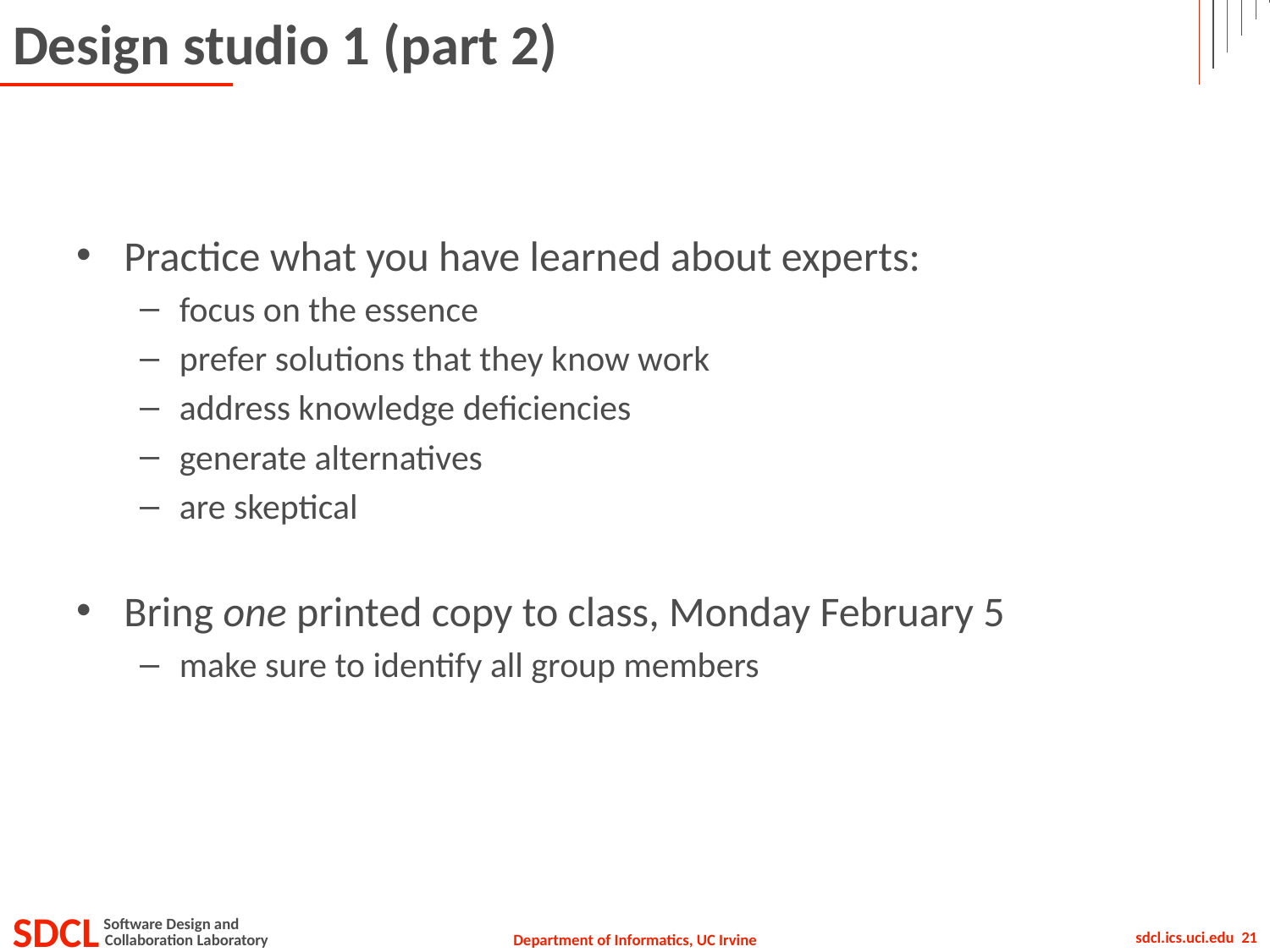

# Design studio 1 (part 2)
Practice what you have learned about experts:
focus on the essence
prefer solutions that they know work
address knowledge deficiencies
generate alternatives
are skeptical

Bring one printed copy to class, Monday February 5
make sure to identify all group members